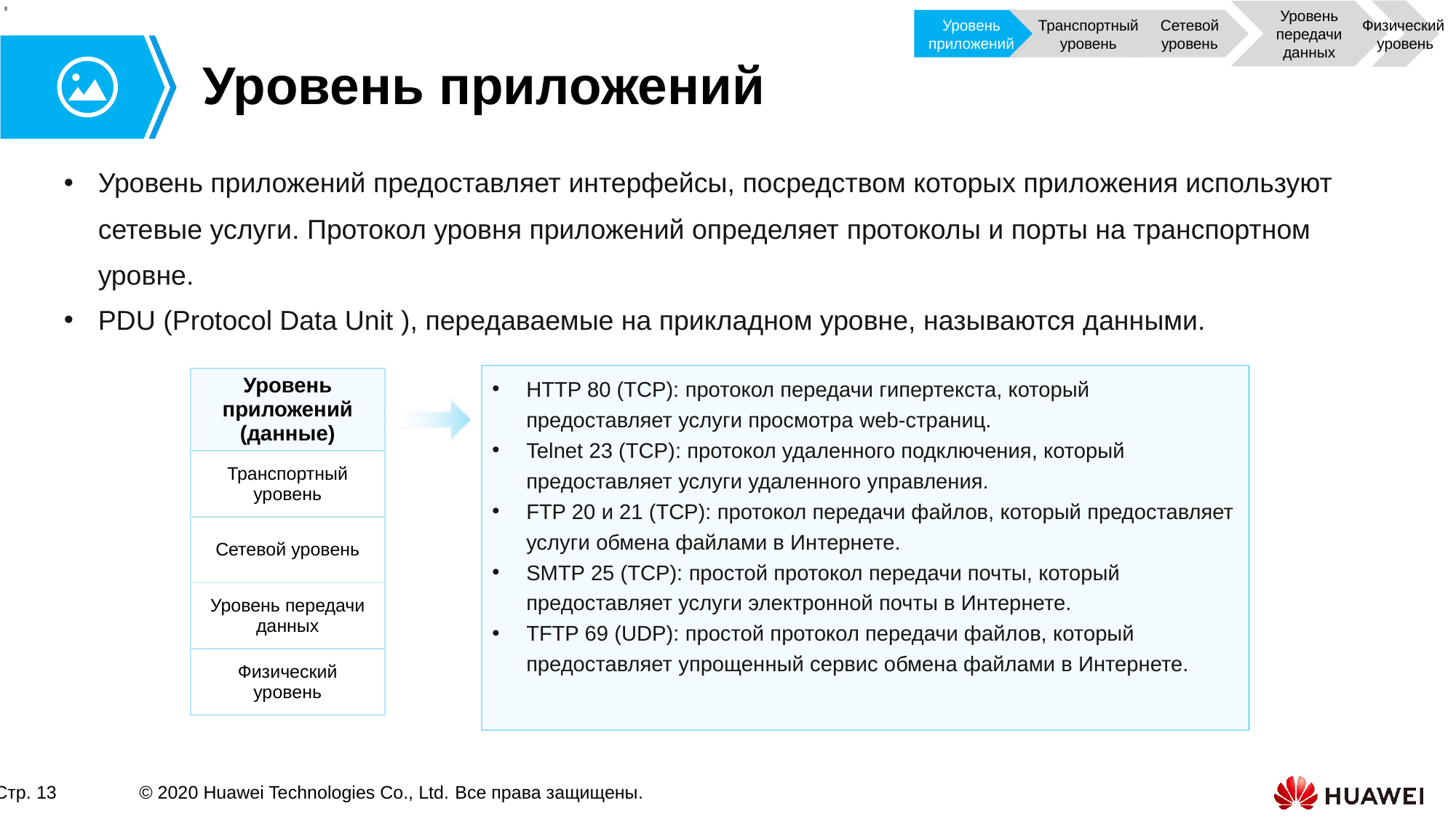

Уровень передачи данных
Физический
уровень
Транспортный уровень
Уровень приложений
Сетевой уровень
# Уровень приложений
Уровень приложений предоставляет интерфейсы, посредством которых приложения используют сетевые услуги. Протокол уровня приложений определяет протоколы и порты на транспортном уровне.
PDU (Protocol Data Unit ), передаваемые на прикладном уровне, называются данными.
HTTP 80 (TCP): протокол передачи гипертекста, который предоставляет услуги просмотра web-страниц.
Telnet 23 (TCP): протокол удаленного подключения, который предоставляет услуги удаленного управления.
FTP 20 и 21 (TCP): протокол передачи файлов, который предоставляет услуги обмена файлами в Интернете.
SMTP 25 (TCP): простой протокол передачи почты, который предоставляет услуги электронной почты в Интернете.
TFTP 69 (UDP): простой протокол передачи файлов, который предоставляет упрощенный сервис обмена файлами в Интернете.
| Уровень приложений (данные) |
| --- |
| Транспортный уровень |
| Сетевой уровень |
| Уровень передачи данных |
| Физический уровень |